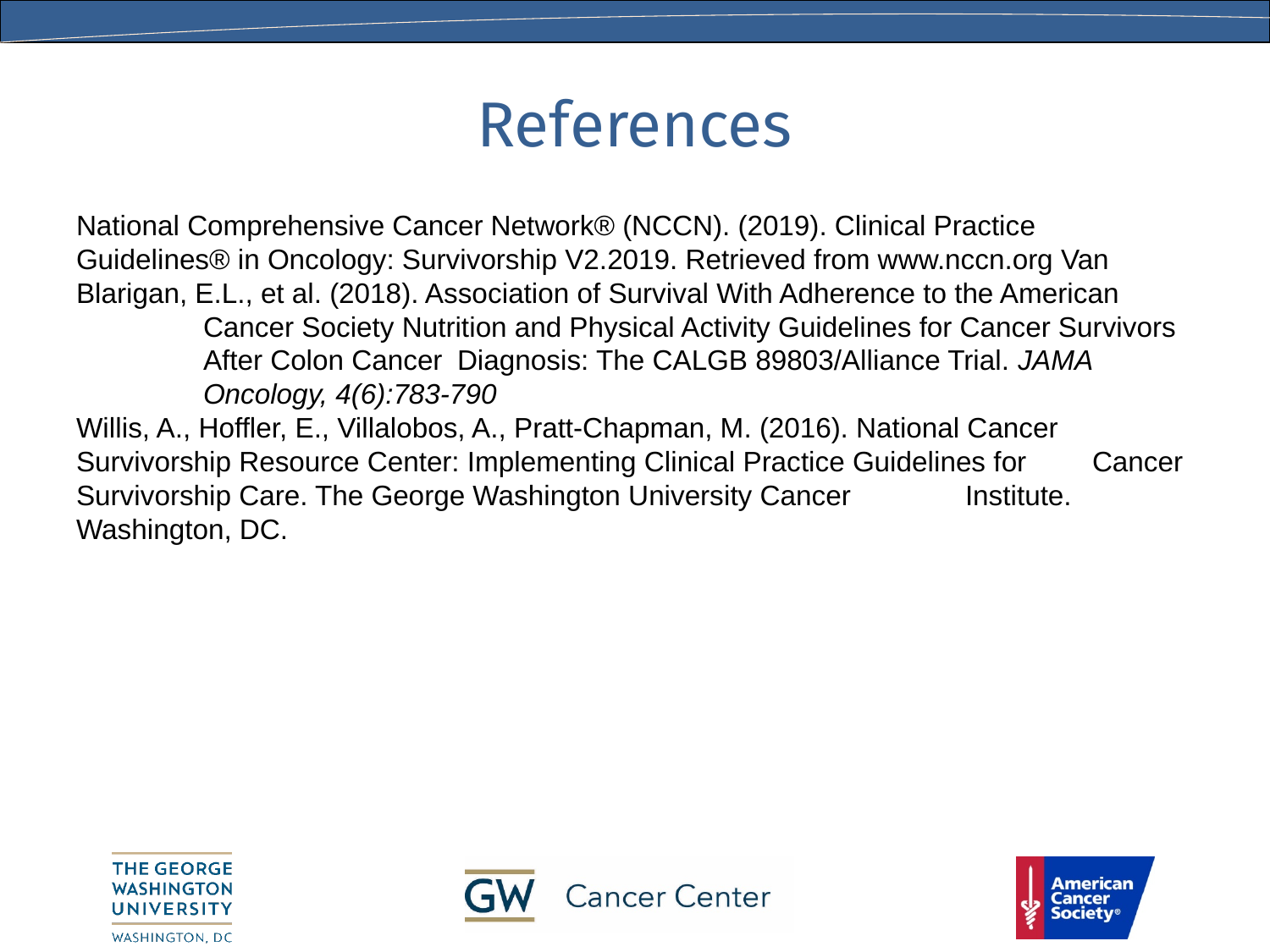

# References
National Comprehensive Cancer Network® (NCCN). (2019). Clinical Practice 	Guidelines® in Oncology: Survivorship V2.2019. Retrieved from www.nccn.org Van Blarigan, E.L., et al. (2018). Association of Survival With Adherence to the American 	Cancer Society Nutrition and Physical Activity Guidelines for Cancer Survivors 	After Colon Cancer 	Diagnosis: The CALGB 89803/Alliance Trial. JAMA 	Oncology, 4(6):783-790
Willis, A., Hoffler, E., Villalobos, A., Pratt-Chapman, M. (2016). National Cancer 	Survivorship Resource Center: Implementing Clinical Practice Guidelines for 	Cancer Survivorship Care. The George Washington University Cancer 	Institute. Washington, DC.